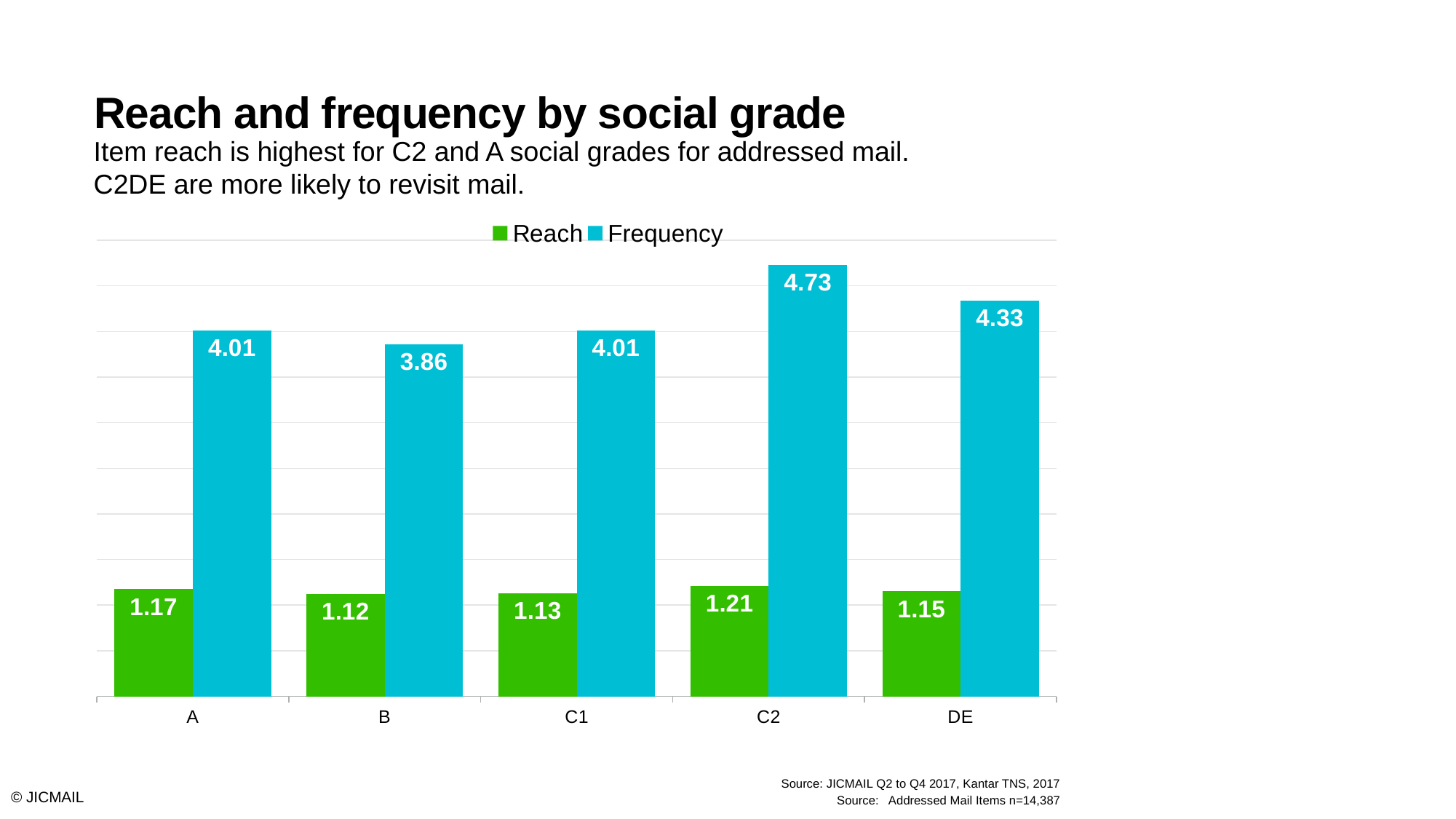

# Reach and frequency by social grade
Item reach is highest for C2 and A social grades for addressed mail.
C2DE are more likely to revisit mail.
Reach shows a consistent picture across the social grades.  But frequency is higher amongst the lower social grades.

### Chart

| Category | Reach | Frequency |
|---|---|---|
| A | 1.17451015064262 | 4.01227631824092 |
| B | 1.12332943629202 | 3.85714766140702 |
| C1 | 1.13096271229373 | 4.01368528234665 |
| C2 | 1.20923408780606 | 4.7268340542075 |
| DE | 1.14944450444319 | 4.33366559976873 |
Source: JICMAIL Q2 to Q4 2017, Kantar TNS, 2017
Source:   Addressed Mail Items n=14,387
© JICMAIL
10